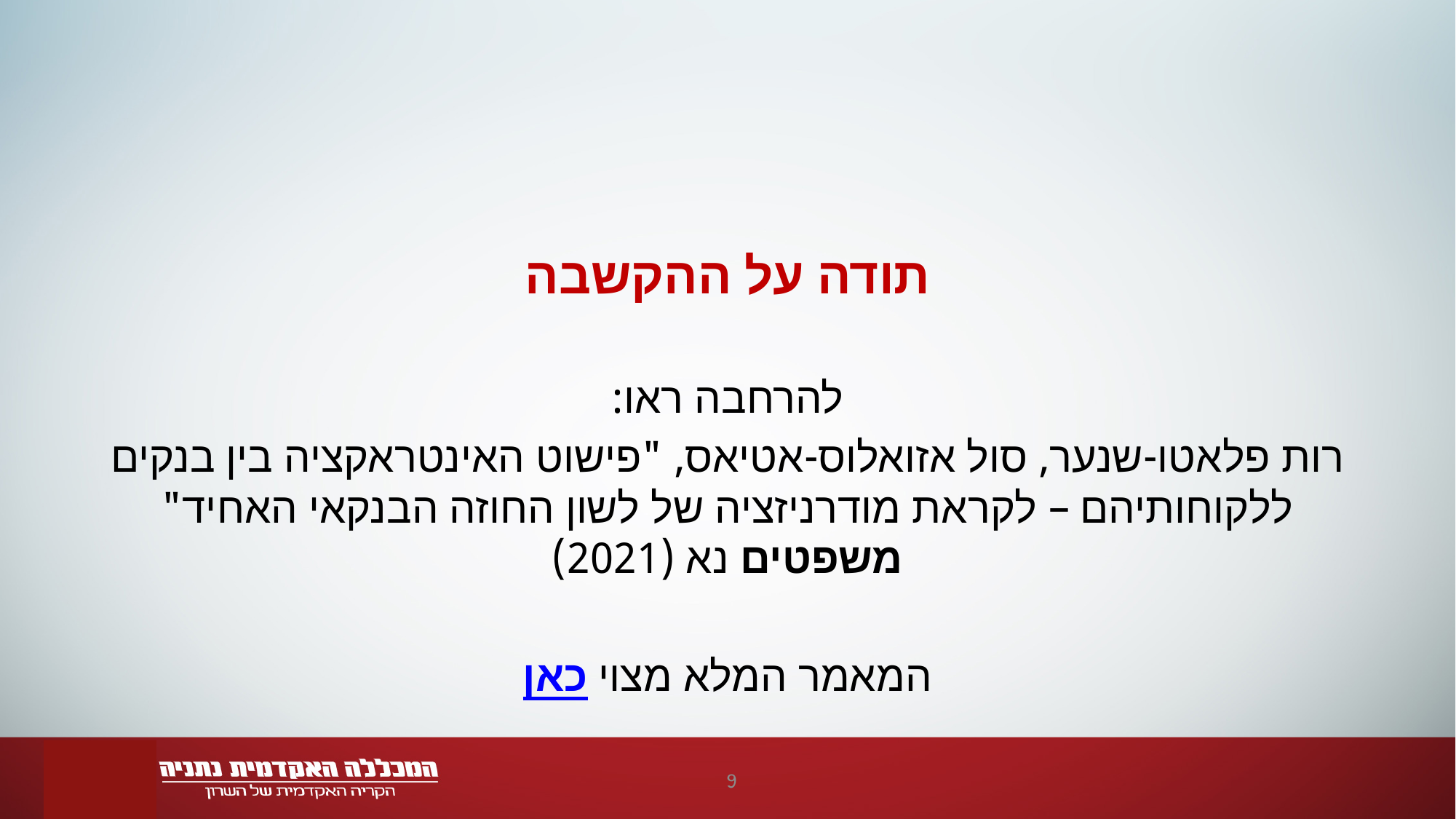

#

תודה על ההקשבה

להרחבה ראו:
רות פלאטו-שנער, סול אזואלוס-אטיאס, "פישוט האינטראקציה בין בנקים ללקוחותיהם – לקראת מודרניזציה של לשון החוזה הבנקאי האחיד" משפטים נא (2021)

המאמר המלא מצוי כאן
9